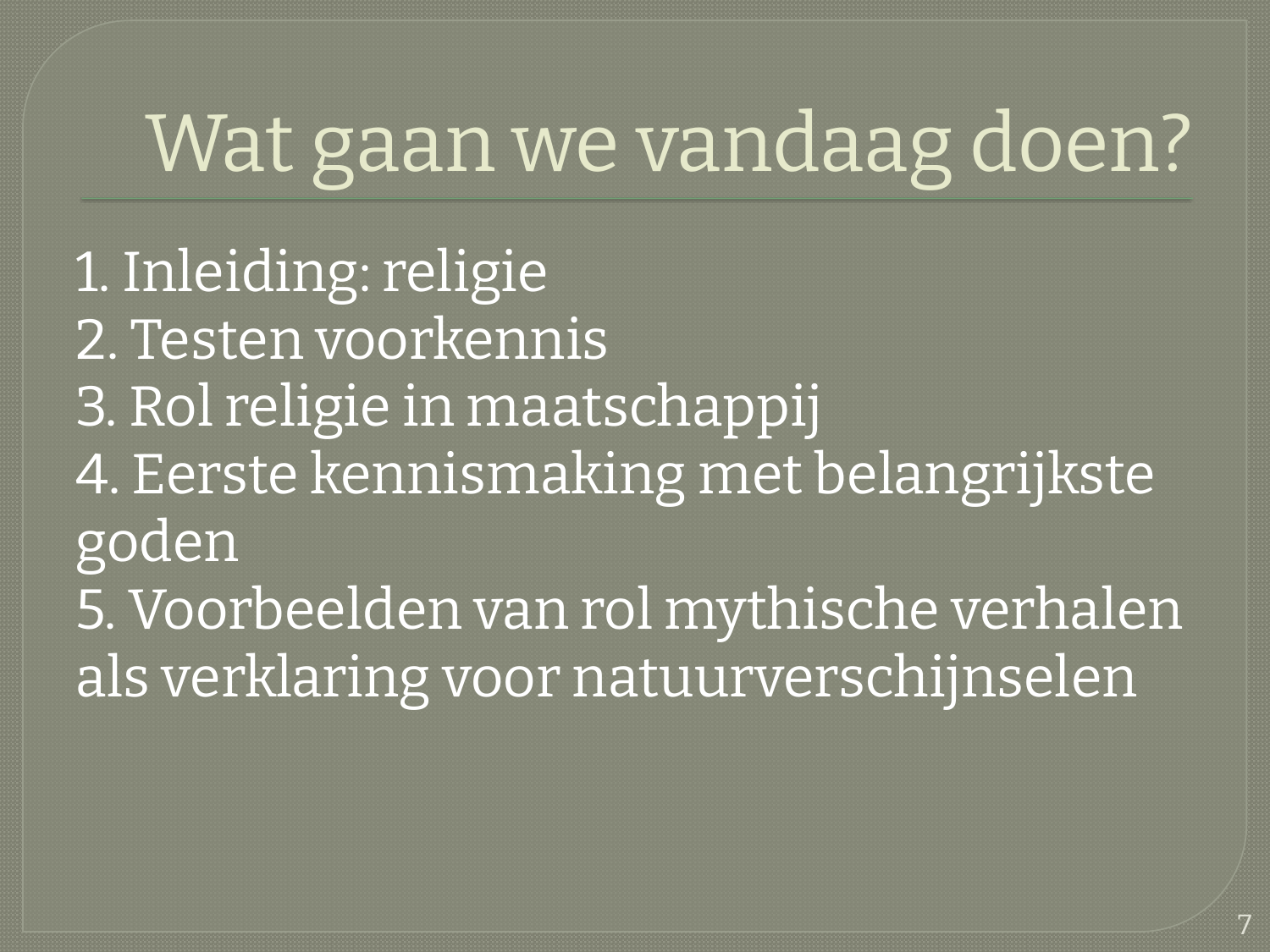

# Wat gaan we vandaag doen?
1. Inleiding: religie
2. Testen voorkennis
3. Rol religie in maatschappij
4. Eerste kennismaking met belangrijkste goden
5. Voorbeelden van rol mythische verhalen als verklaring voor natuurverschijnselen
7